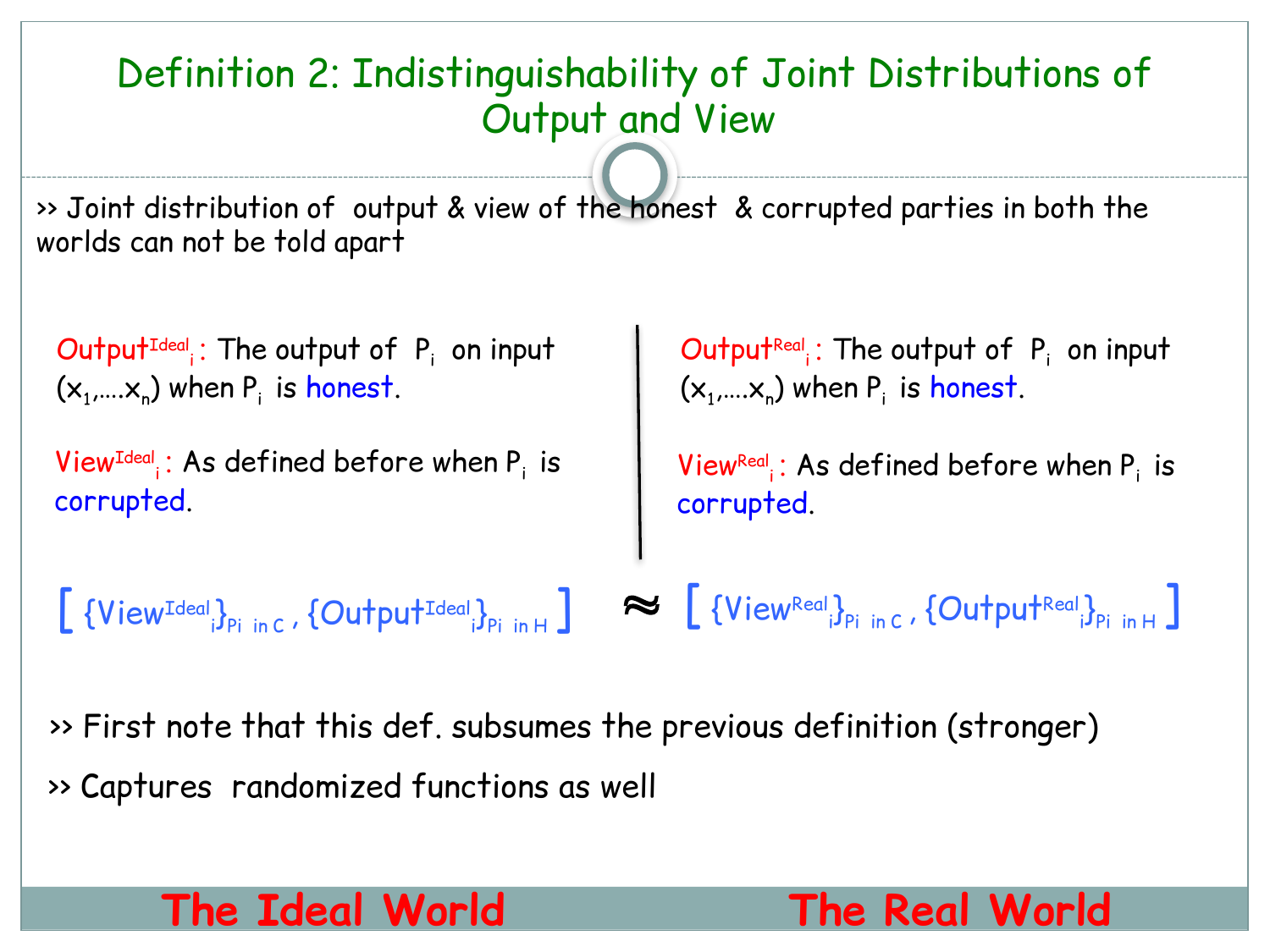

# Definition 2: Indistinguishability of Joint Distributions of Output and View
>> Joint distribution of  output & view of the honest  & corrupted parties in both the worlds can not be told apart
OutputIdeali : The output of  Pi  on input (x1,….xn) when Pi  is honest.
OutputReali : The output of  Pi  on input (x1,….xn) when Pi  is honest.
ViewIdeali : As defined before when Pi  is corrupted.
ViewReali : As defined before when Pi  is corrupted.
≈
[ {ViewReali}Pi  in C , {OutputReali}Pi  in H ]
[ {ViewIdeali}Pi  in C , {OutputIdeali}Pi  in H ]
>> First note that this def. subsumes the previous definition (stronger)
>> Captures  randomized functions as well
The Ideal World
The Real World